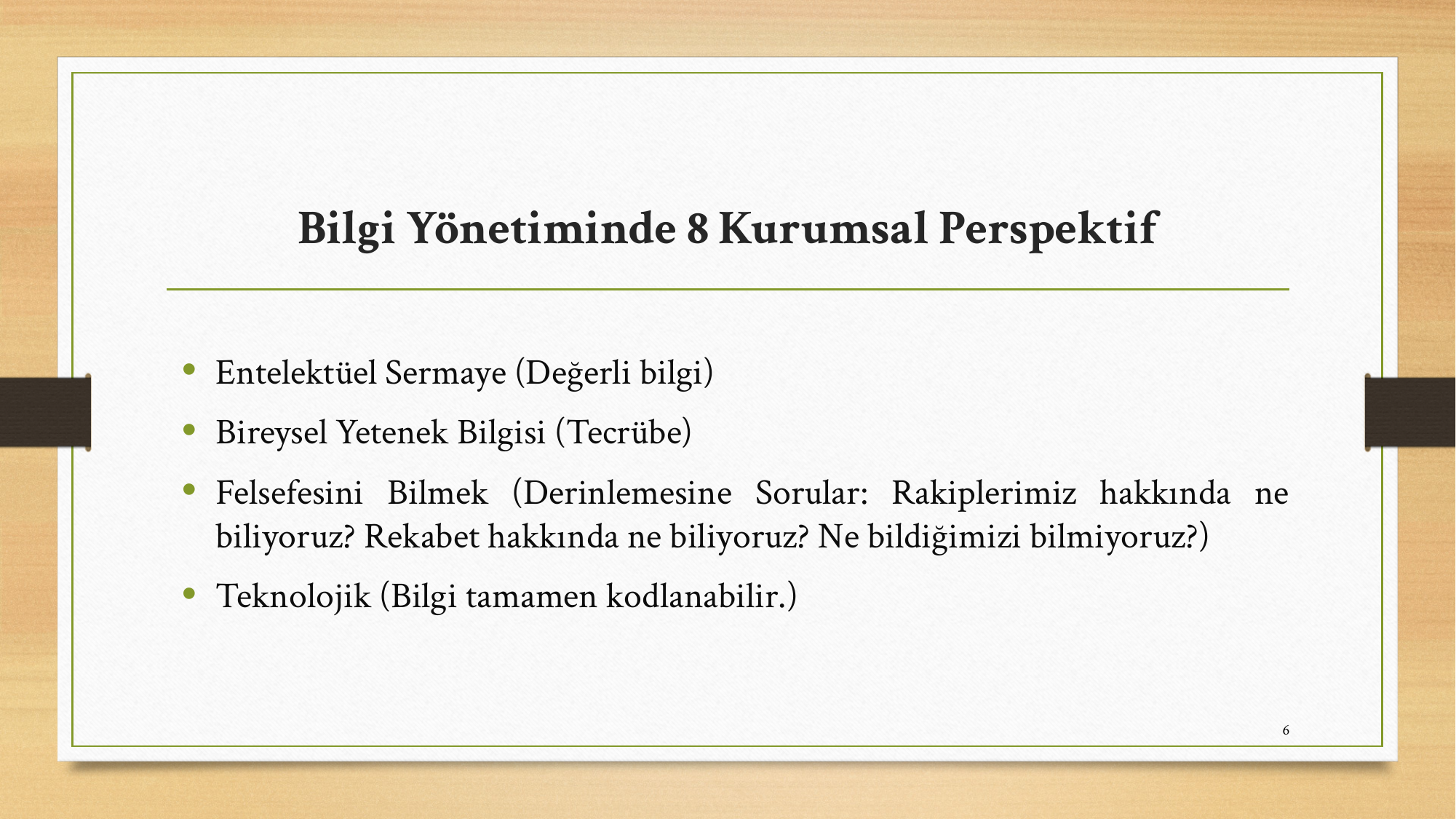

# Bilgi Yönetiminde 8 Kurumsal Perspektif
Entelektüel Sermaye (Değerli bilgi)
Bireysel Yetenek Bilgisi (Tecrübe)
Felsefesini Bilmek (Derinlemesine Sorular: Rakiplerimiz hakkında ne biliyoruz? Rekabet hakkında ne biliyoruz? Ne bildiğimizi bilmiyoruz?)
Teknolojik (Bilgi tamamen kodlanabilir.)
6